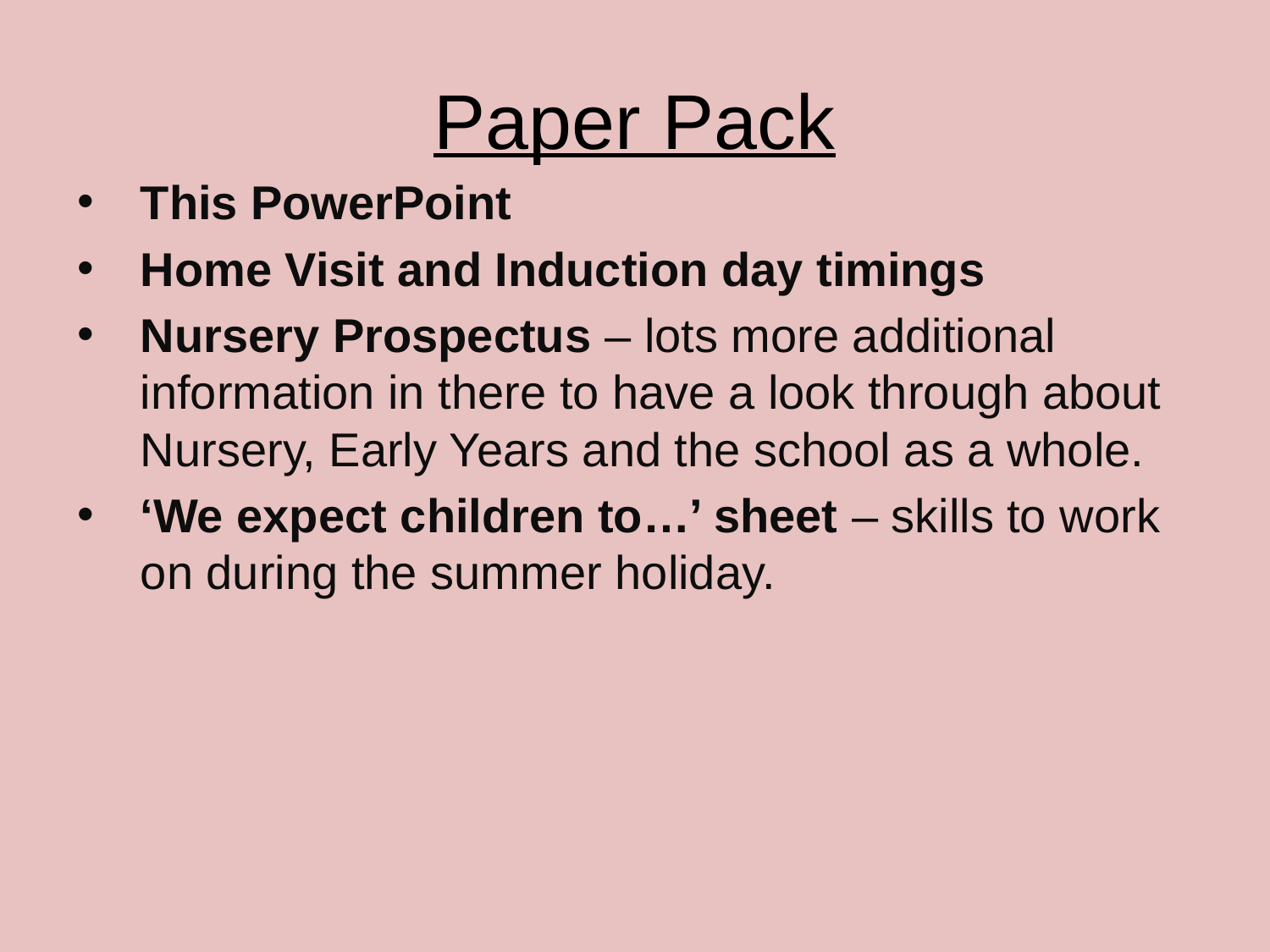

# Paper Pack
This PowerPoint
Home Visit and Induction day timings
Nursery Prospectus – lots more additional information in there to have a look through about Nursery, Early Years and the school as a whole.
‘We expect children to…’ sheet – skills to work on during the summer holiday.